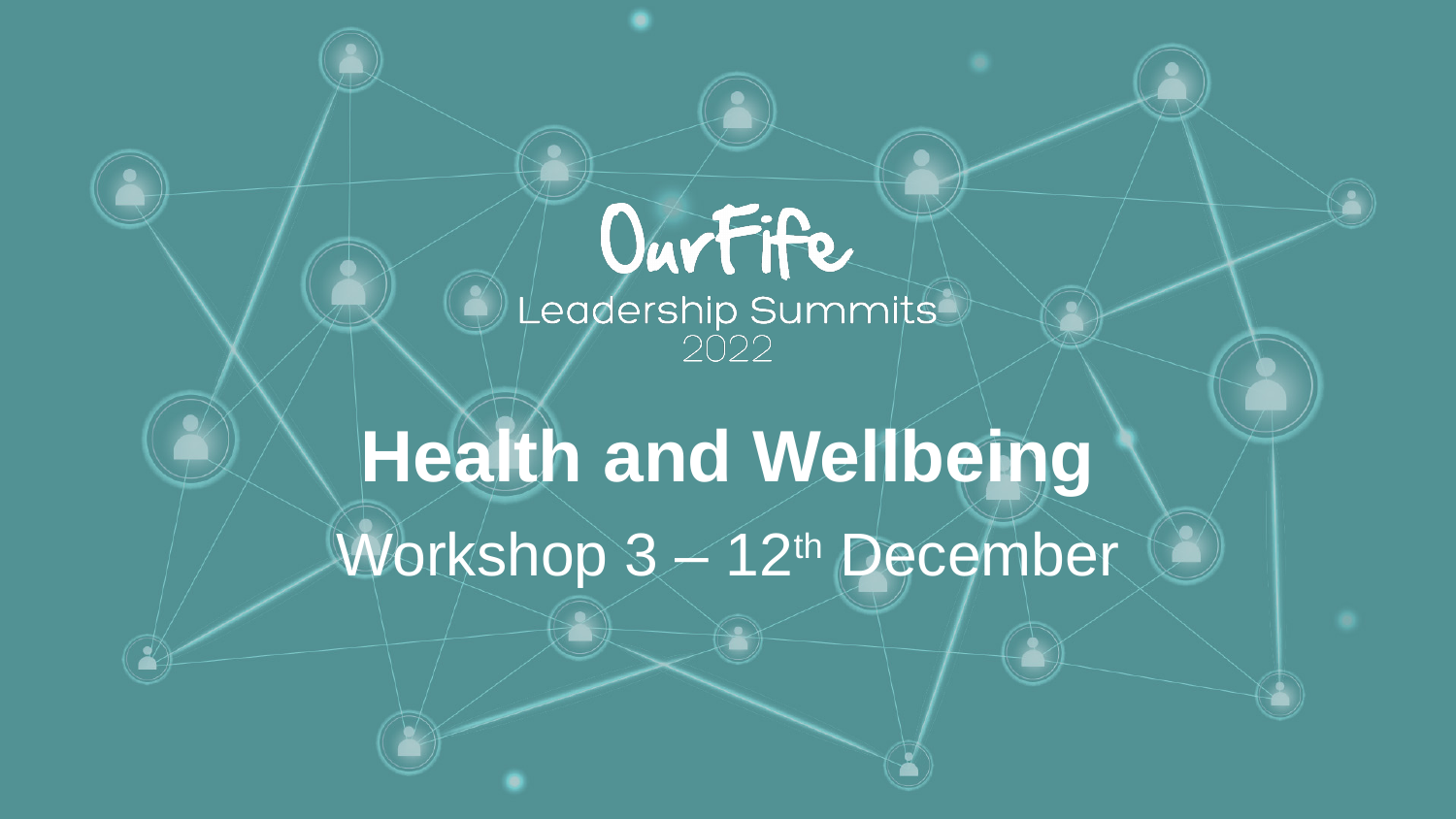

# Health and Wellbeing
Workshop 3 – 12th December